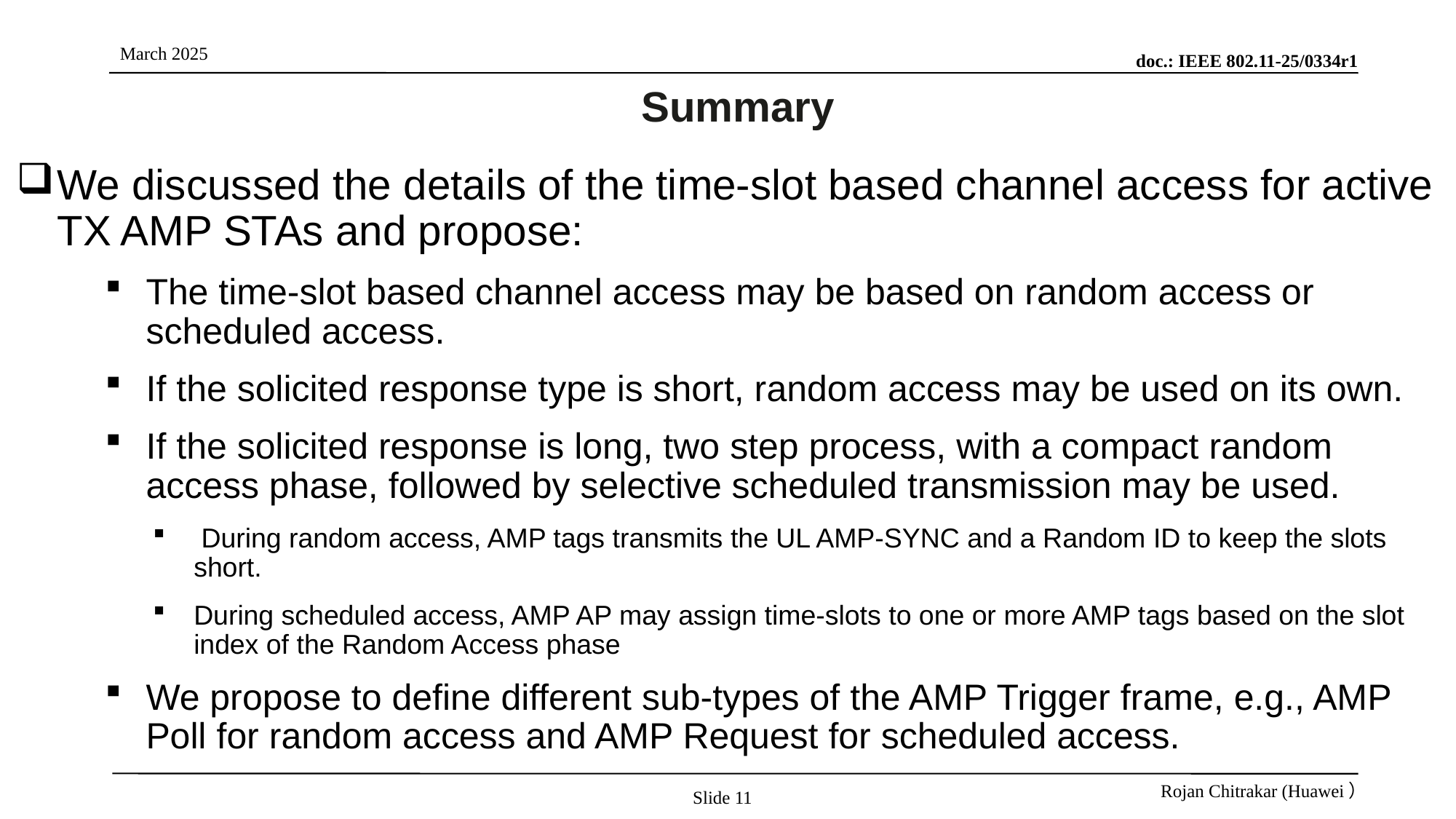

# Summary
We discussed the details of the time-slot based channel access for active TX AMP STAs and propose:
The time-slot based channel access may be based on random access or scheduled access.
If the solicited response type is short, random access may be used on its own.
If the solicited response is long, two step process, with a compact random access phase, followed by selective scheduled transmission may be used.
 During random access, AMP tags transmits the UL AMP-SYNC and a Random ID to keep the slots short.
During scheduled access, AMP AP may assign time-slots to one or more AMP tags based on the slot index of the Random Access phase
We propose to define different sub-types of the AMP Trigger frame, e.g., AMP Poll for random access and AMP Request for scheduled access.

Slide 11